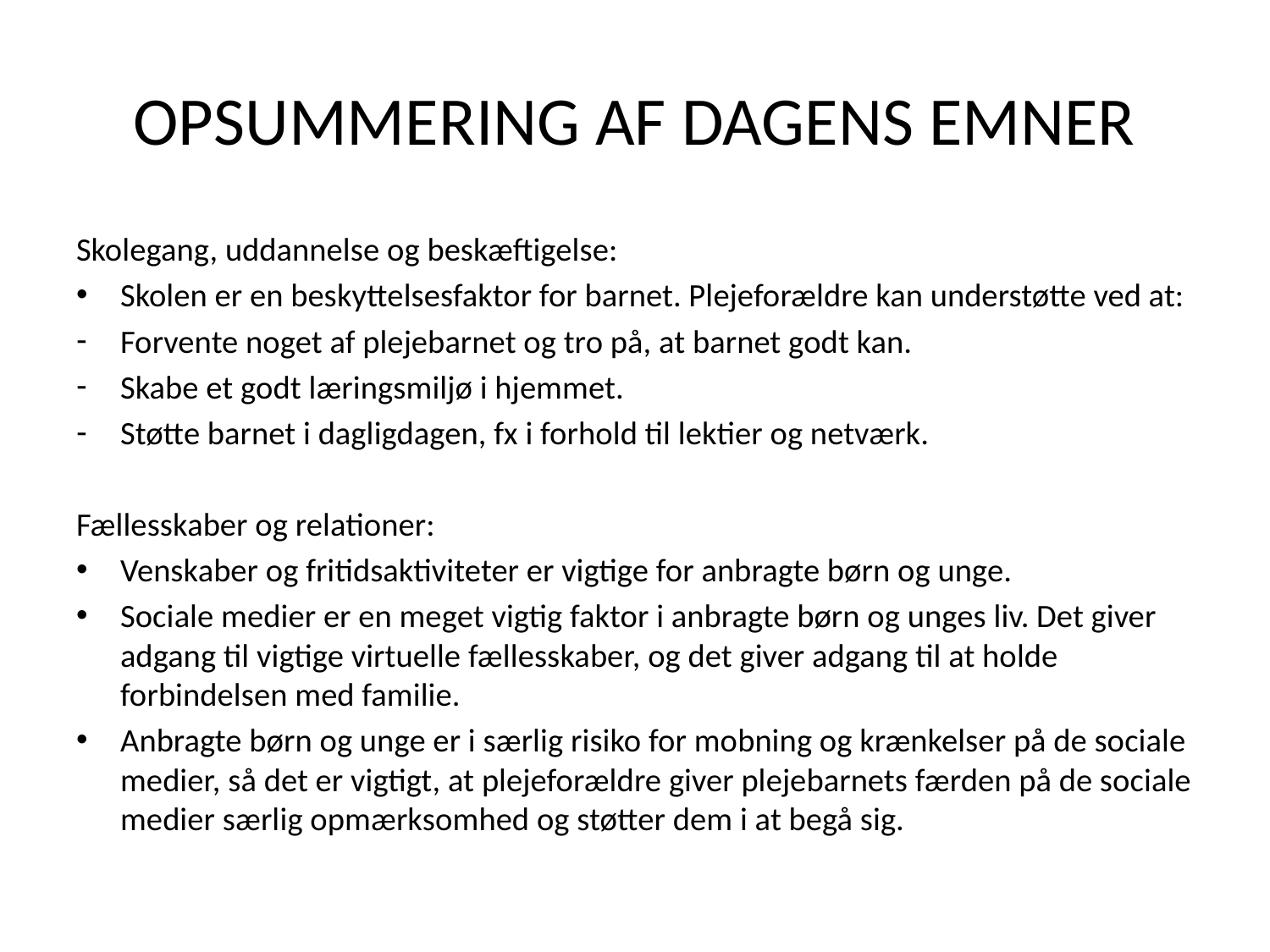

# OPSUMMERING AF DAGENS EMNER
Skolegang, uddannelse og beskæftigelse:
Skolen er en beskyttelsesfaktor for barnet. Plejeforældre kan understøtte ved at:
Forvente noget af plejebarnet og tro på, at barnet godt kan.
Skabe et godt læringsmiljø i hjemmet.
Støtte barnet i dagligdagen, fx i forhold til lektier og netværk.

Fællesskaber og relationer:
Venskaber og fritidsaktiviteter er vigtige for anbragte børn og unge.
Sociale medier er en meget vigtig faktor i anbragte børn og unges liv. Det giver adgang til vigtige virtuelle fællesskaber, og det giver adgang til at holde forbindelsen med familie.
Anbragte børn og unge er i særlig risiko for mobning og krænkelser på de sociale medier, så det er vigtigt, at plejeforældre giver plejebarnets færden på de sociale medier særlig opmærksomhed og støtter dem i at begå sig.